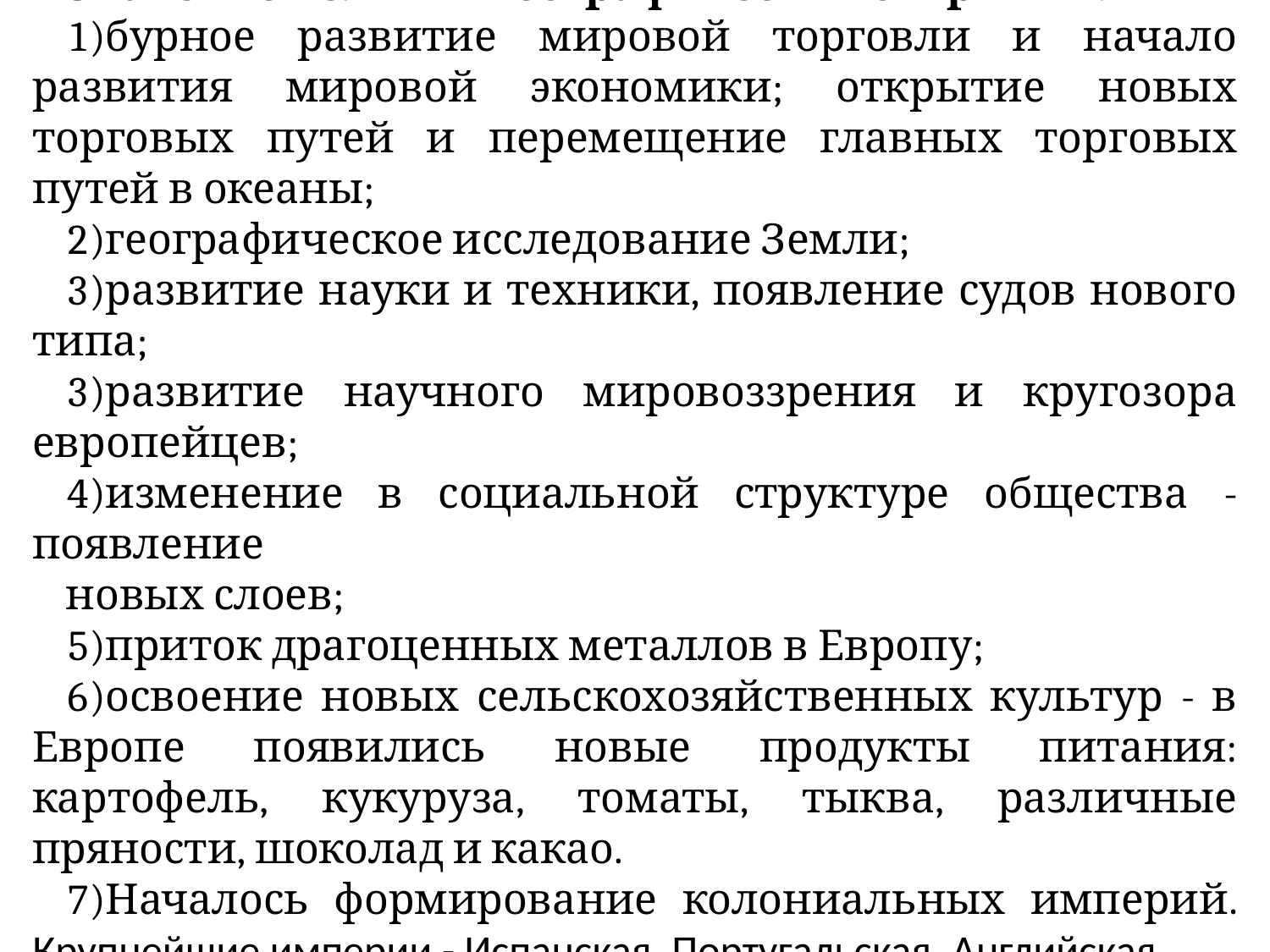

Значение Великих географических открытий:
1)бурное развитие мировой торговли и начало развития мировой экономики; открытие новых торговых путей и перемещение главных торговых путей в океаны;
2)географическое исследование Земли;
3)развитие науки и техники, появление судов нового типа;
3)развитие научного мировоззрения и кругозора европейцев;
4)изменение в социальной структуре общества - появление
новых слоев;
5)приток драгоценных металлов в Европу;
6)освоение новых сельскохозяйственных культур - в Европе появились новые продукты питания: картофель, кукуруза, томаты, тыква, различные пряности, шоколад и какао.
7)Началось формирование колониальных империй. Крупнейшие империи - Испанская, Португальская, Английская